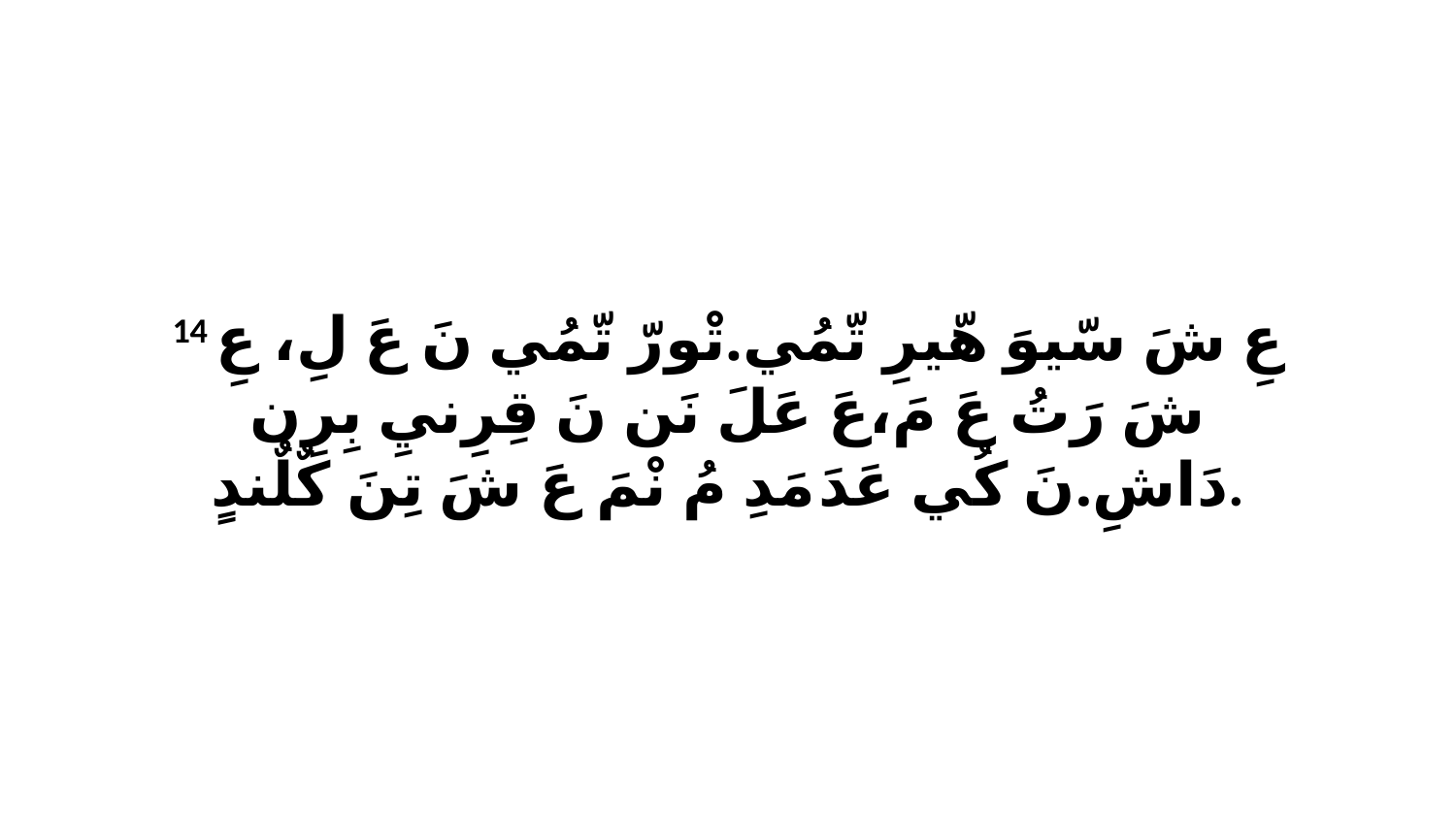

14 عِ شَ سّيوَ هّيرِ تّمُي.تْورّ تّمُي نَ عَ لِ، عِ شَ رَتُ عَ مَ،عَ عَلَ نَن نَ قِرِنيِ بِرِن دَاشِ.نَ كُي عَدَ مَدِ مُ نْمَ عَ شَ تِنَ كٌلٌندٍ.